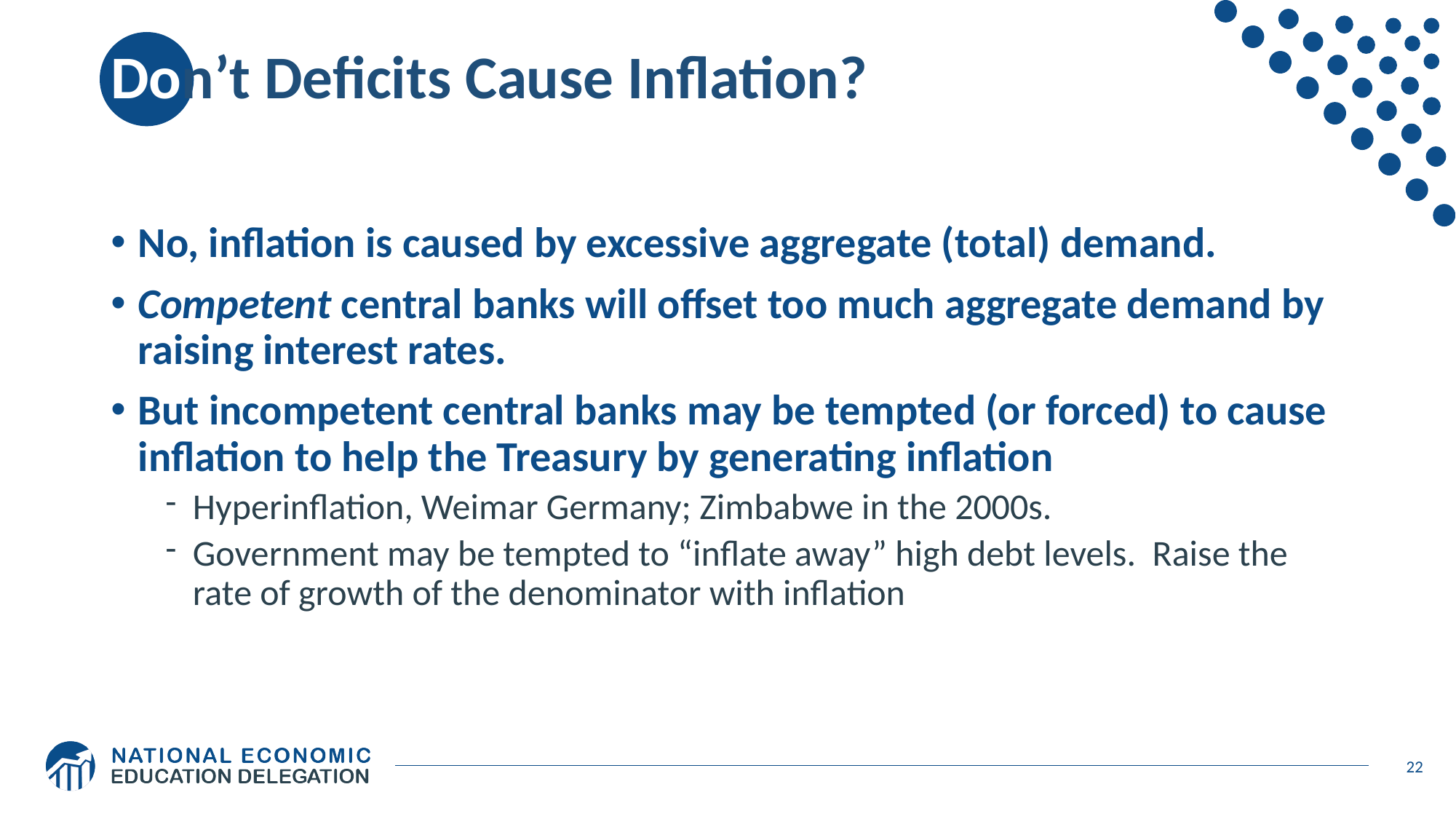

# Don’t Deficits Cause Inflation?
No, inflation is caused by excessive aggregate (total) demand.
Competent central banks will offset too much aggregate demand by raising interest rates.
But incompetent central banks may be tempted (or forced) to cause inflation to help the Treasury by generating inflation
Hyperinflation, Weimar Germany; Zimbabwe in the 2000s.
Government may be tempted to “inflate away” high debt levels.  Raise the rate of growth of the denominator with inflation

22